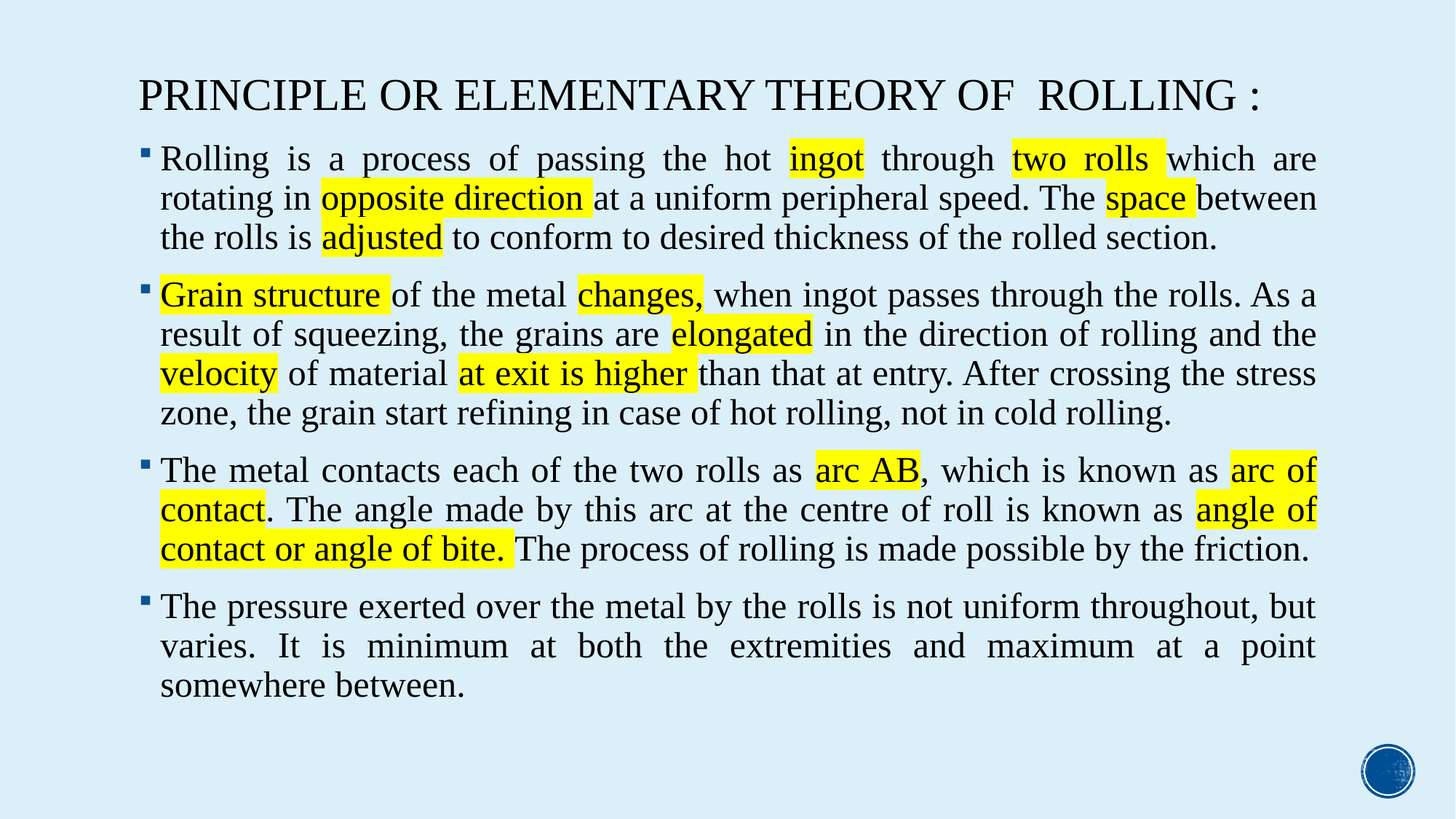

# Principle or elementary theory of  Rolling :
Rolling is a process of passing the hot ingot through two rolls which are rotating in opposite direction at a uniform peripheral speed. The space between the rolls is adjusted to conform to desired thickness of the rolled section.
Grain structure of the metal changes, when ingot passes through the rolls. As a result of squeezing, the grains are elongated in the direction of rolling and the velocity of material at exit is higher than that at entry. After crossing the stress zone, the grain start refining in case of hot rolling, not in cold rolling.
The metal contacts each of the two rolls as arc AB, which is known as arc of contact. The angle made by this arc at the centre of roll is known as angle of contact or angle of bite. The process of rolling is made possible by the friction.
The pressure exerted over the metal by the rolls is not uniform throughout, but varies. It is minimum at both the extremities and maximum at a point somewhere between.